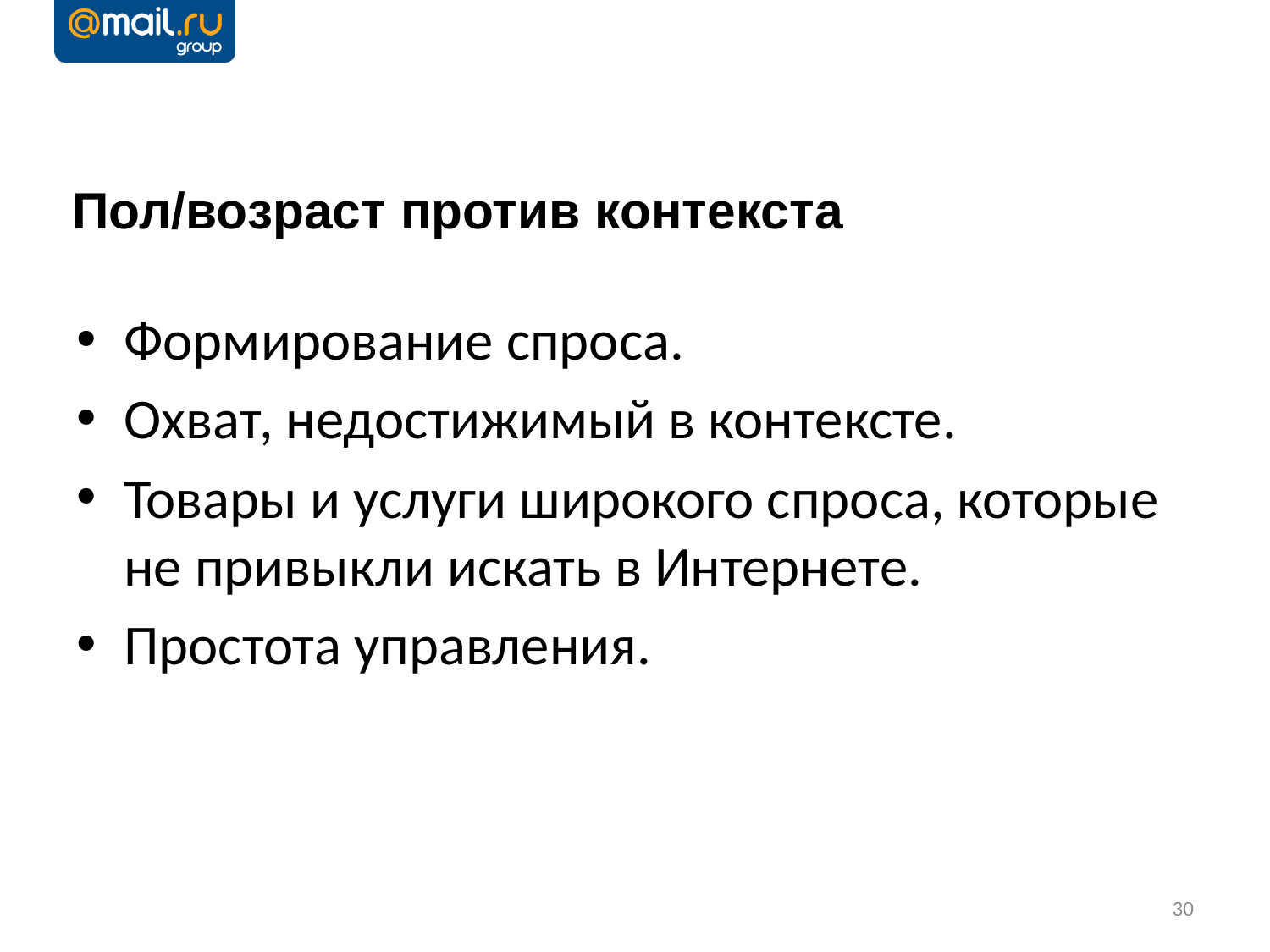

# Пол/возраст против контекста
Формирование спроса.
Охват, недостижимый в контексте.
Товары и услуги широкого спроса, которые не привыкли искать в Интернете.
Простота управления.
30